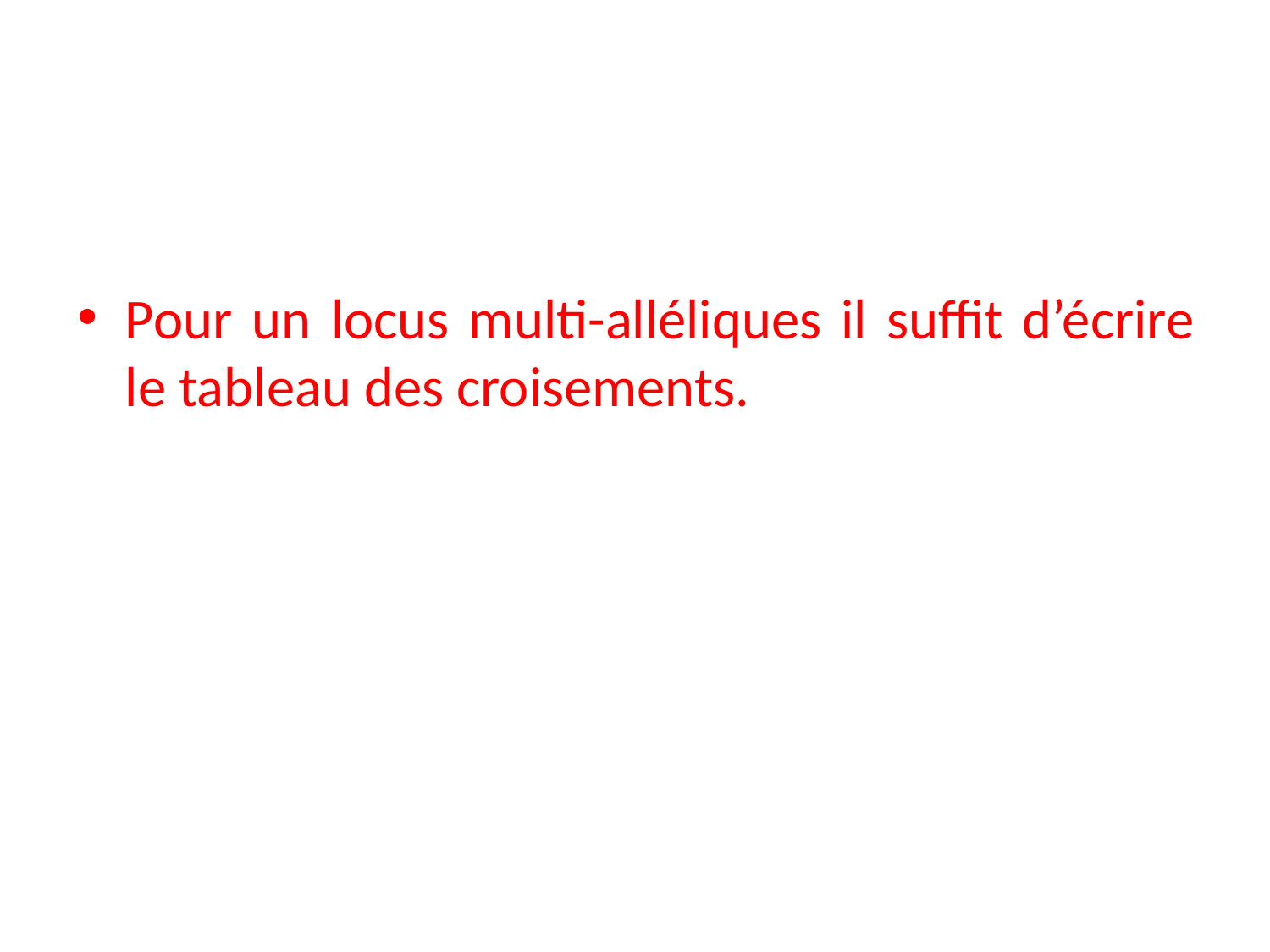

Pour un locus multi-alléliques il suffit d’écrire le tableau des croisements.